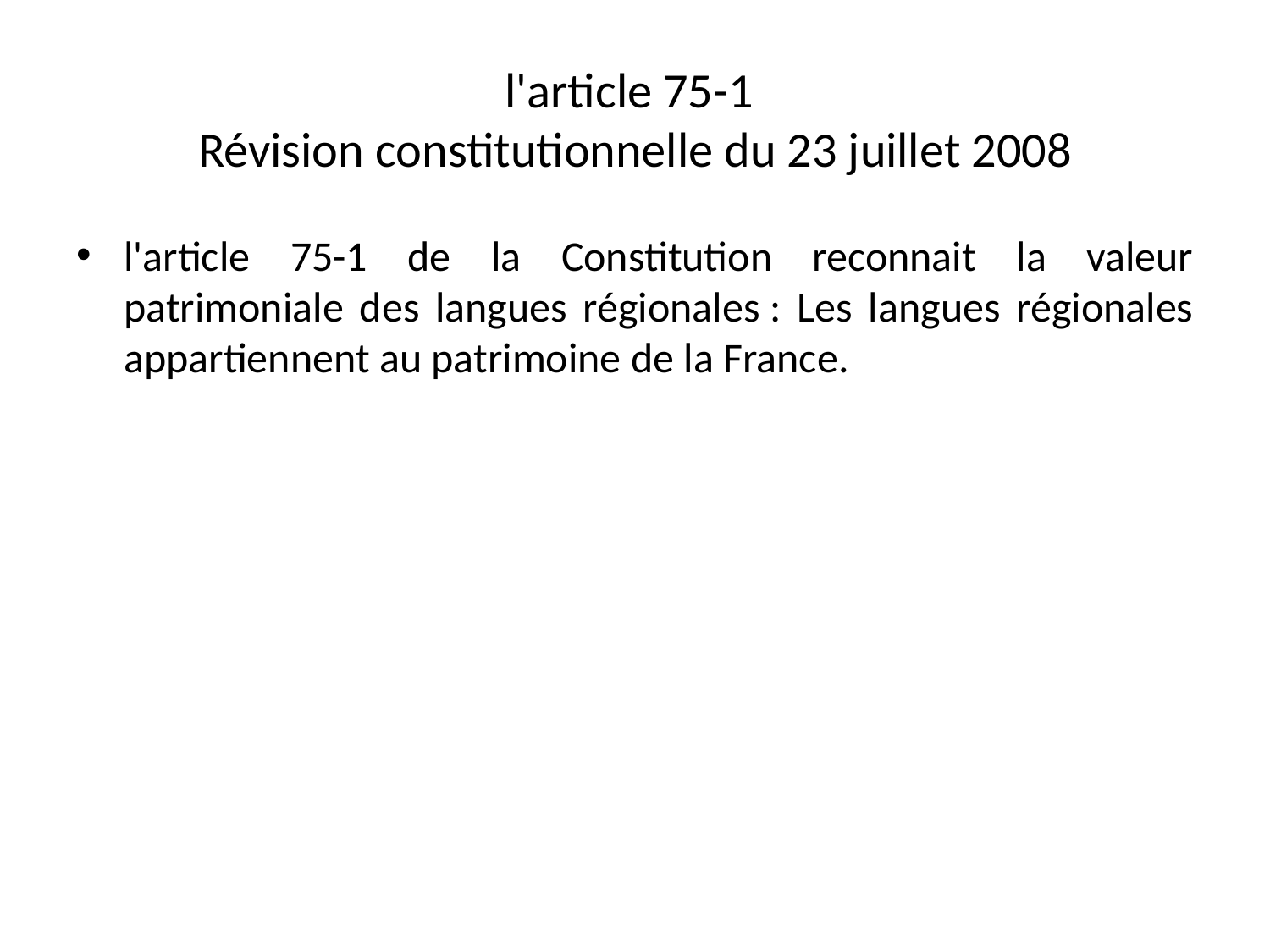

# l'article 75-1 Révision constitutionnelle du 23 juillet 2008
l'article 75-1 de la Constitution reconnait la valeur patrimoniale des langues régionales : Les langues régionales appartiennent au patrimoine de la France.